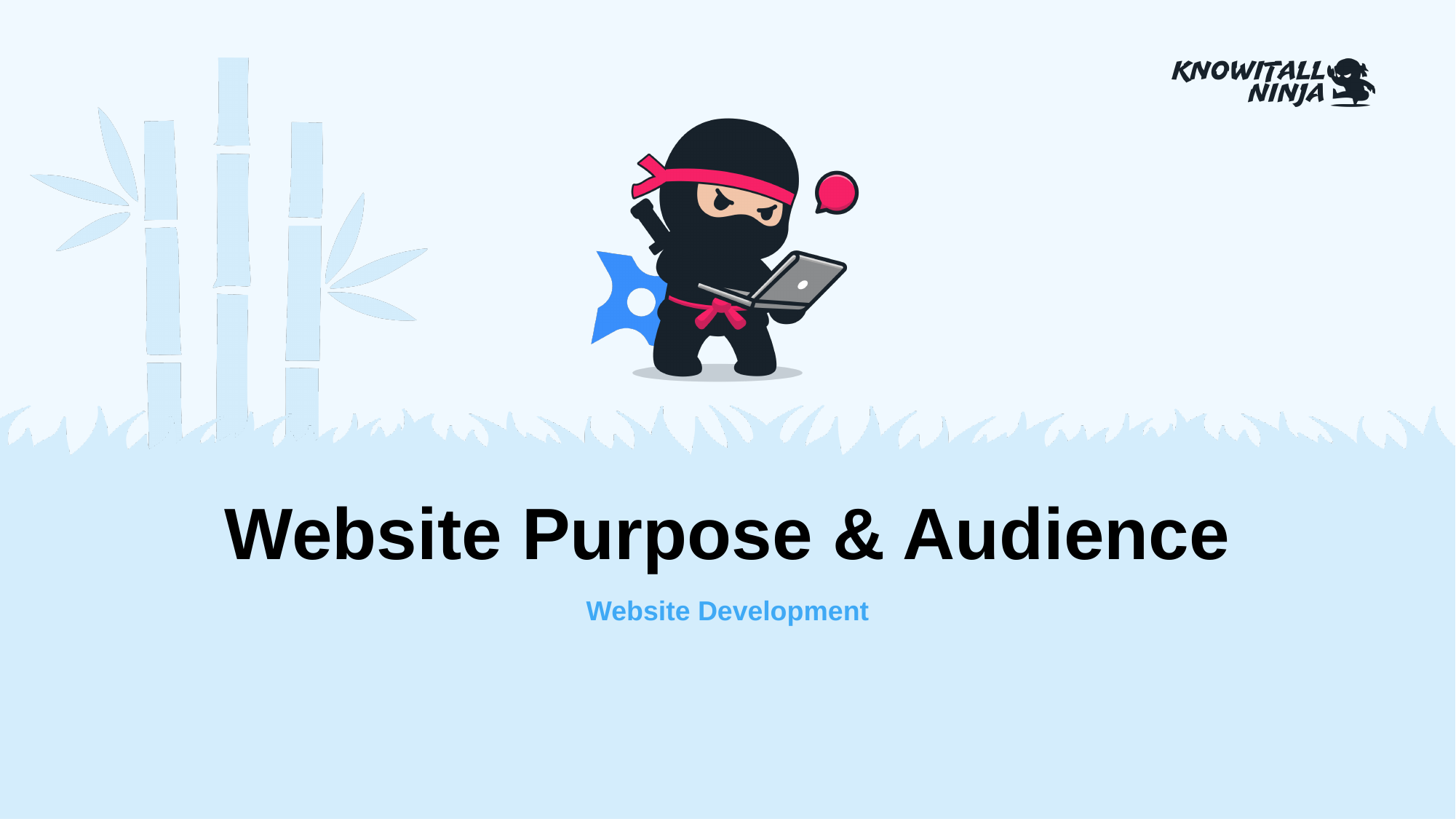

# Website Purpose & Audience
Website Development